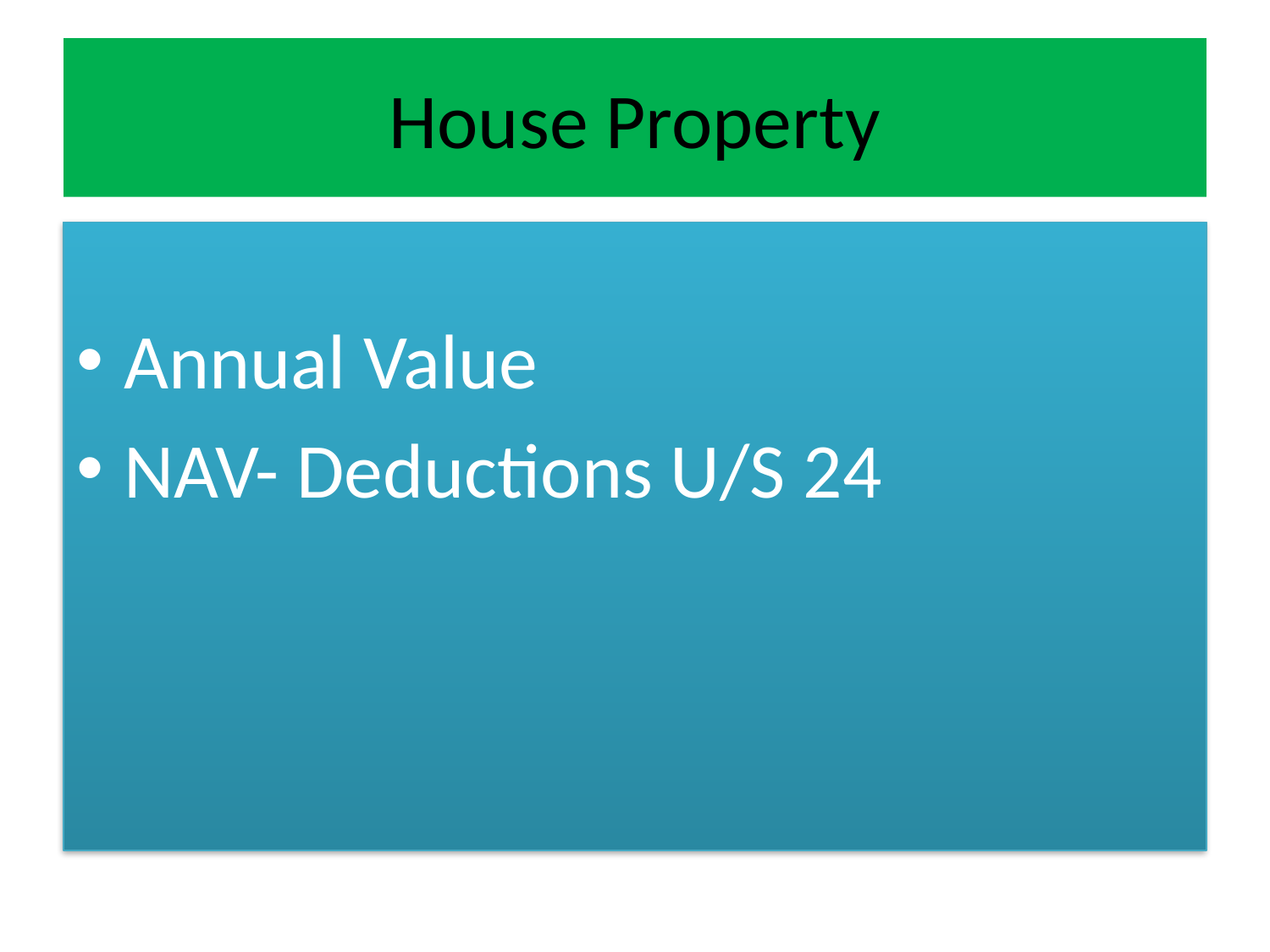

# House Property

Annual Value
NAV- Deductions U/S 24